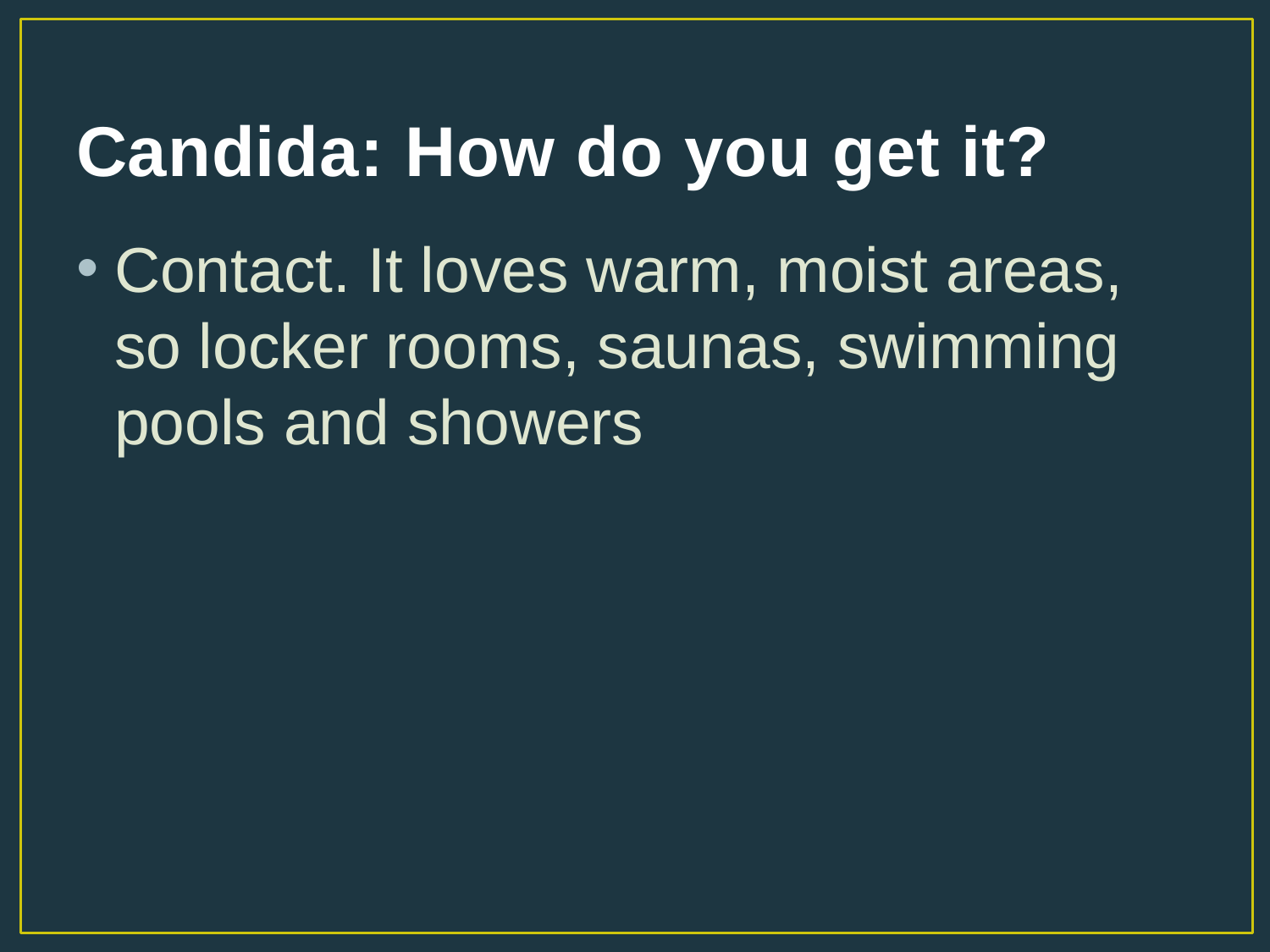

# Candida: How do you get it?
Contact. It loves warm, moist areas, so locker rooms, saunas, swimming pools and showers